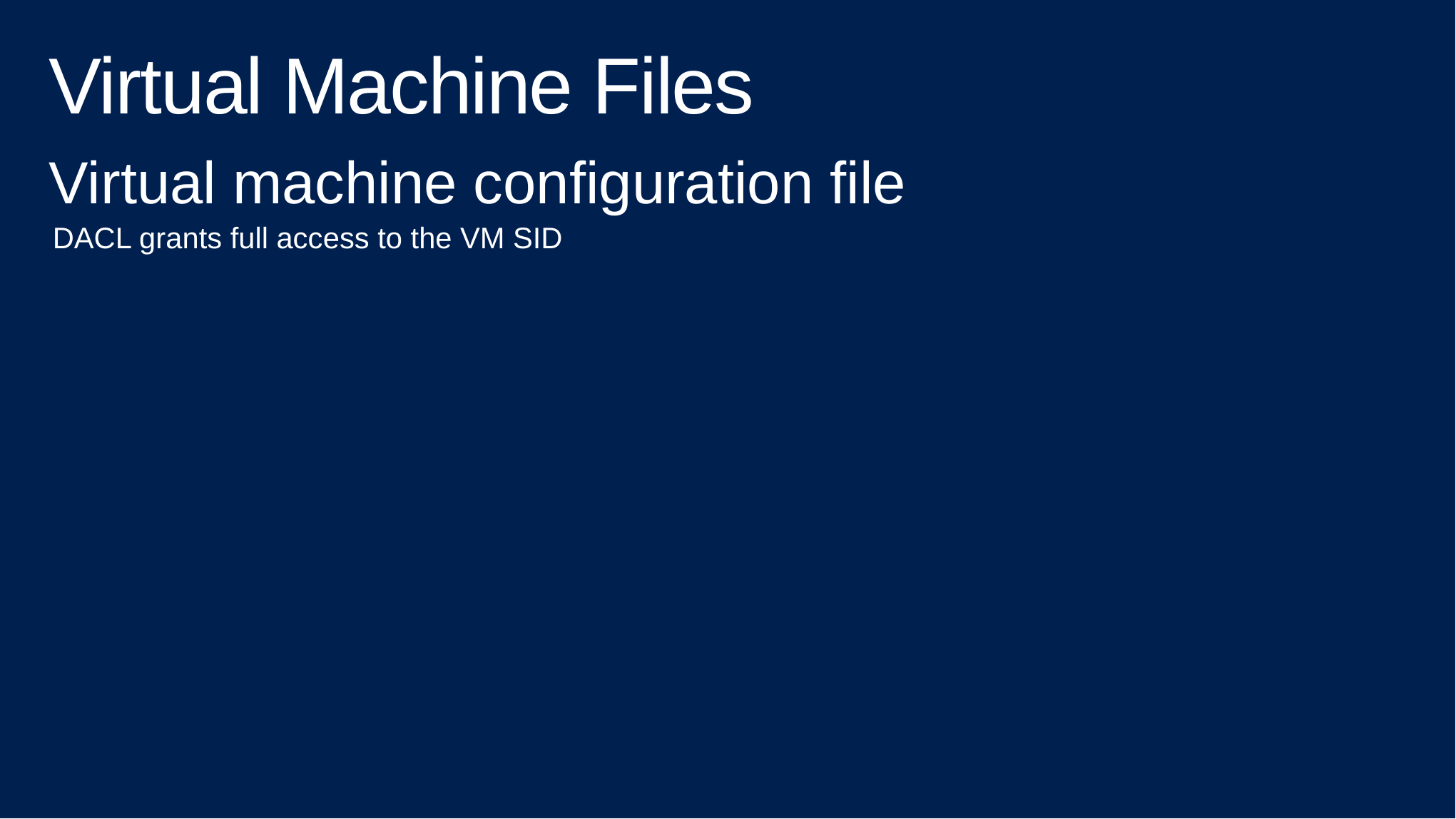

# Virtual Machine Files
Virtual machine configuration file
DACL grants full access to the VM SID